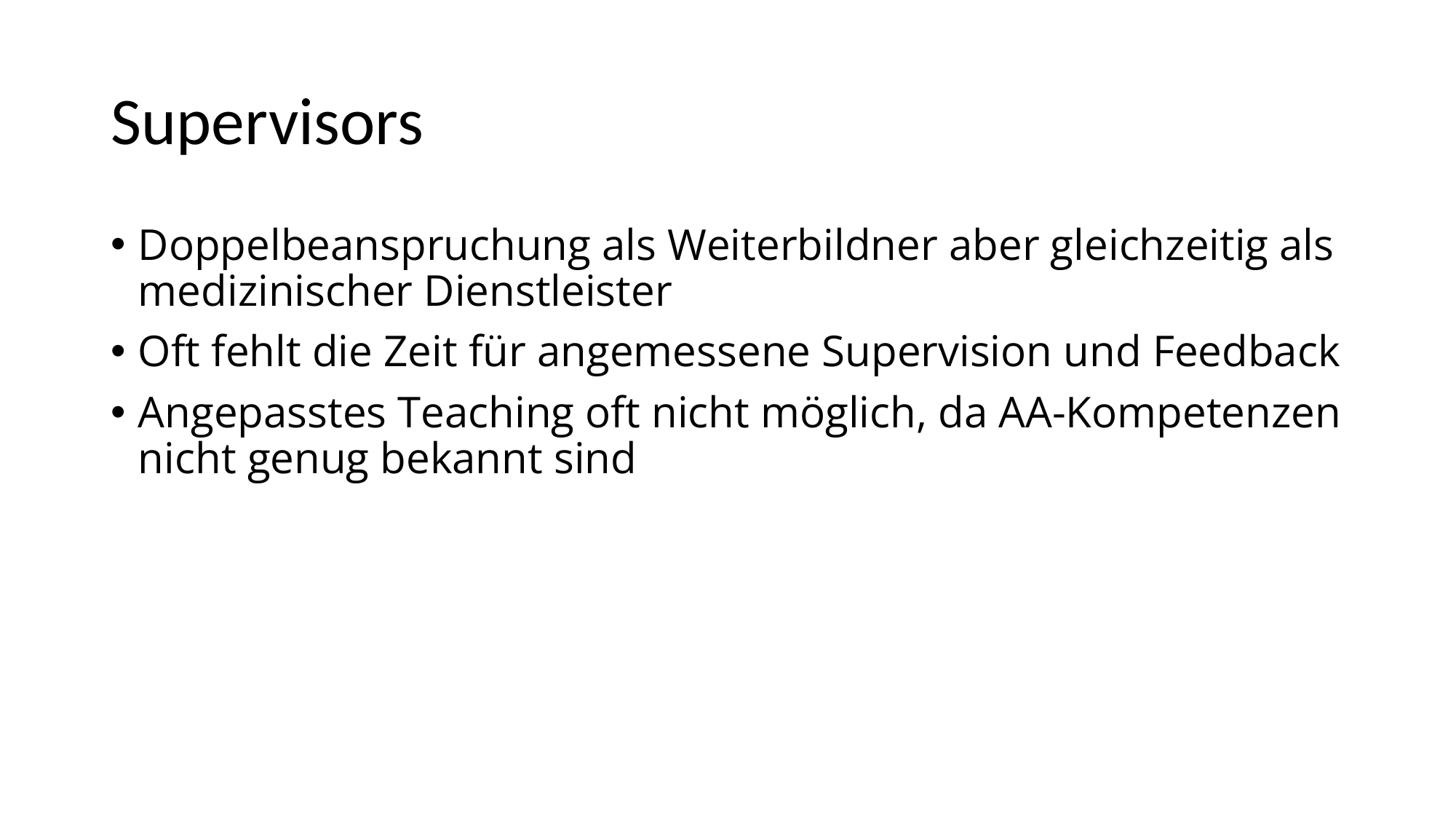

# Supervisors
Doppelbeanspruchung als Weiterbildner aber gleichzeitig als medizinischer Dienstleister
Oft fehlt die Zeit für angemessene Supervision und Feedback
Angepasstes Teaching oft nicht möglich, da AA-Kompetenzen nicht genug bekannt sind